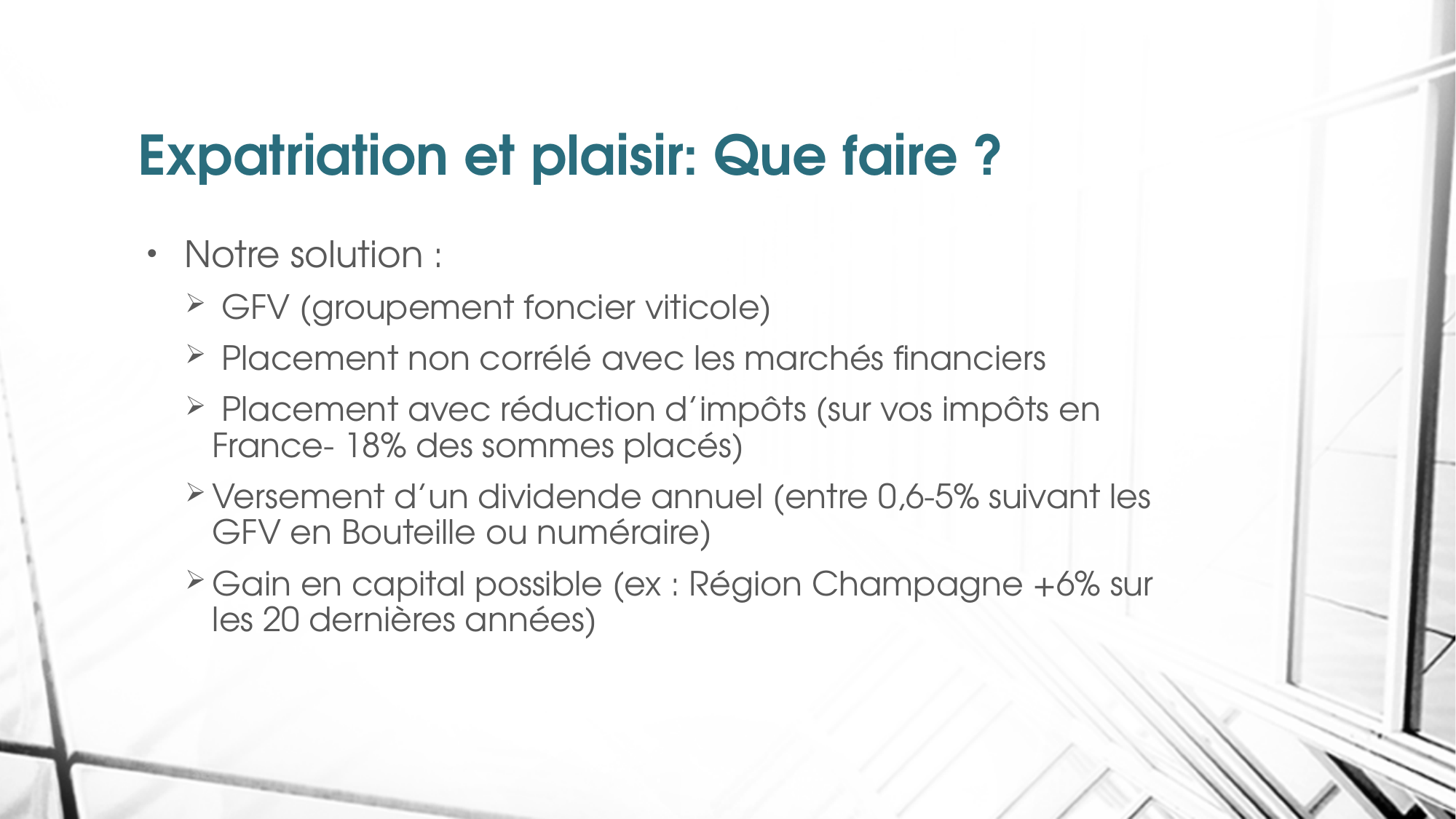

# Expatriation et plaisir: Que faire ?
 Notre solution :
 GFV (groupement foncier viticole)
 Placement non corrélé avec les marchés financiers
 Placement avec réduction d’impôts (sur vos impôts en France- 18% des sommes placés)
Versement d’un dividende annuel (entre 0,6-5% suivant les GFV en Bouteille ou numéraire)
Gain en capital possible (ex : Région Champagne +6% sur les 20 dernières années)